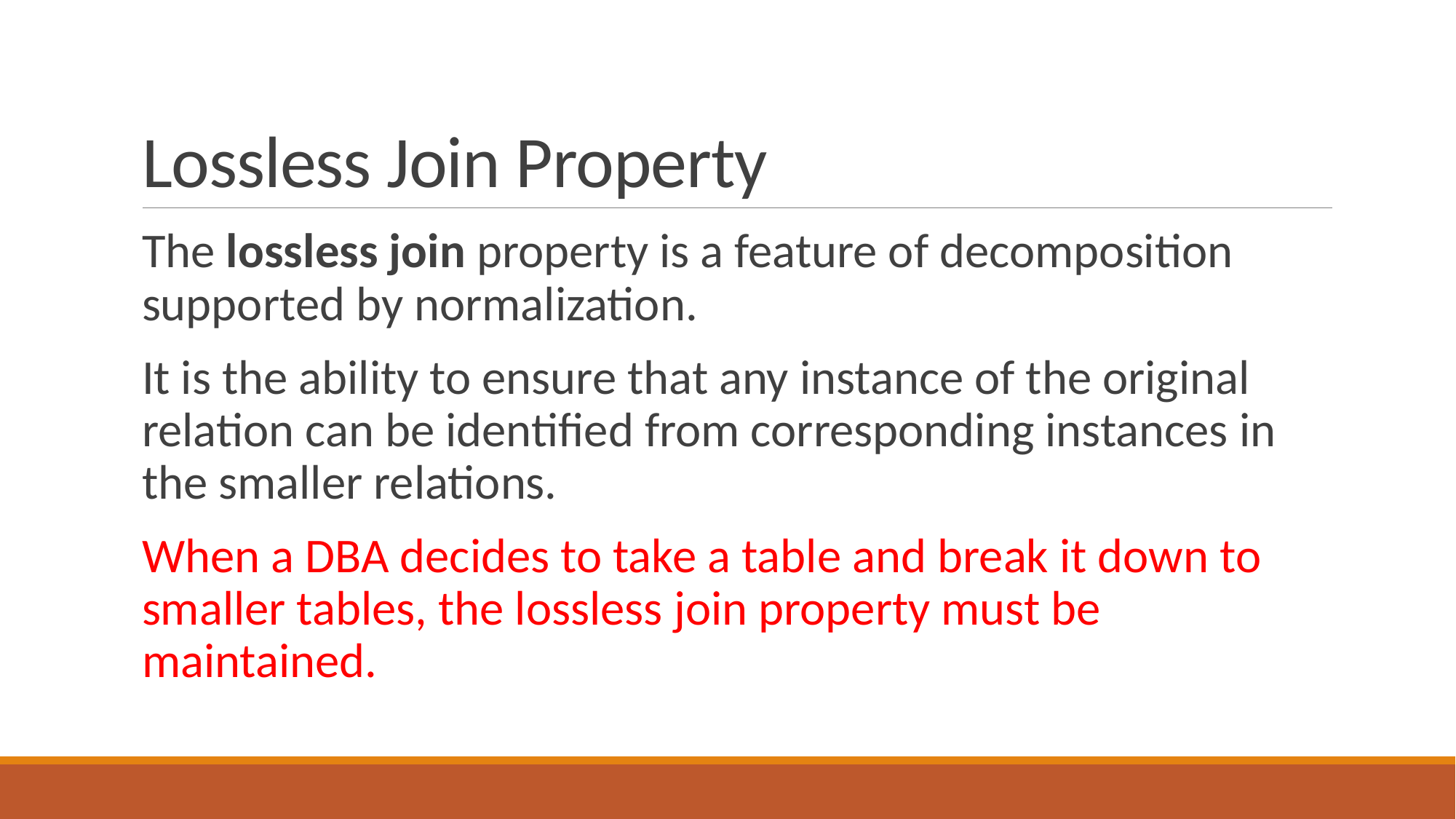

# Lossless Join Property
The lossless join property is a feature of decomposition supported by normalization.
It is the ability to ensure that any instance of the original relation can be identified from corresponding instances in the smaller relations.
When a DBA decides to take a table and break it down to smaller tables, the lossless join property must be maintained.